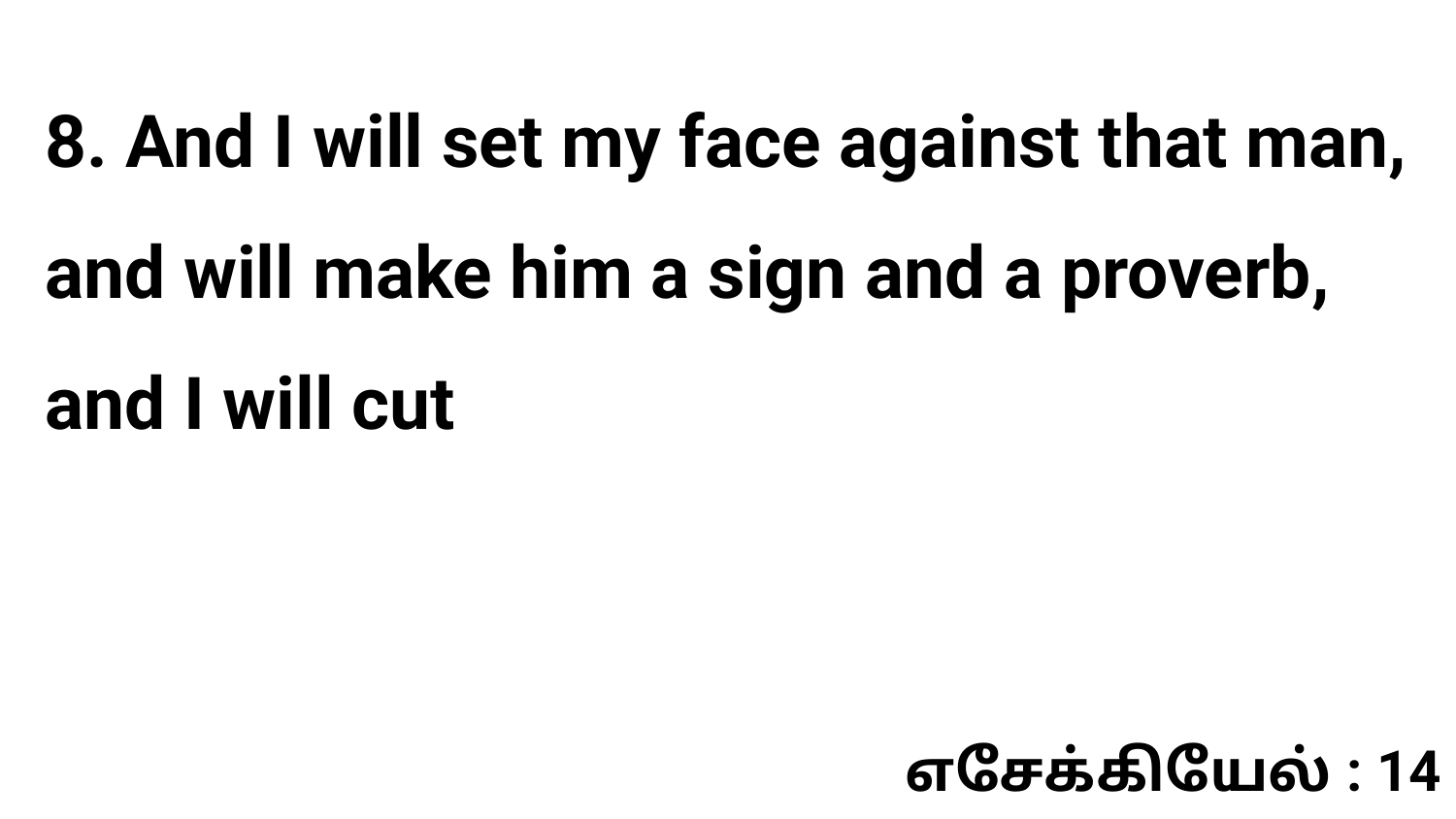

8. And I will set my face against that man, and will make him a sign and a proverb, and I will cut
எசேக்கியேல் : 14